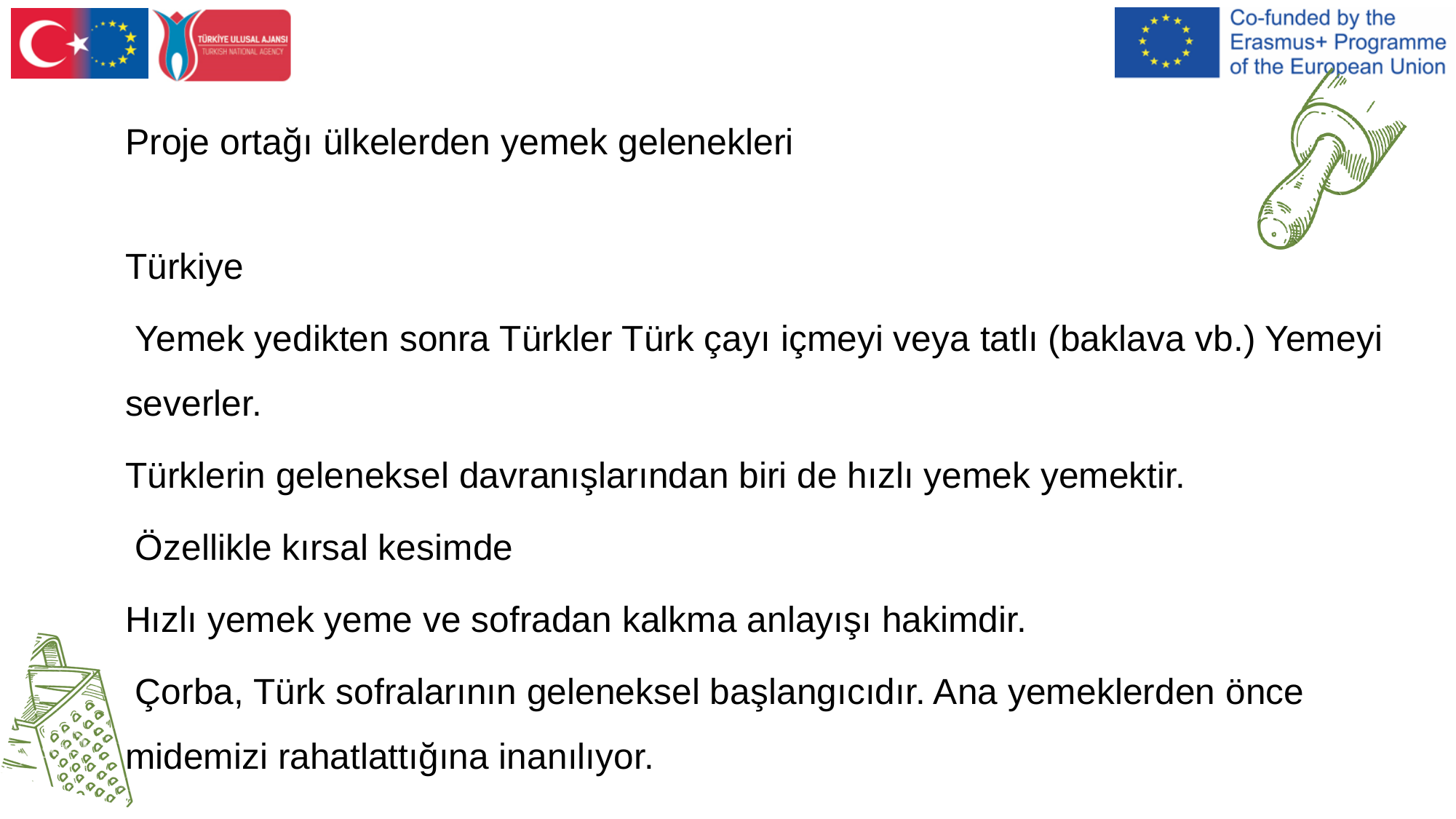

# Proje ortağı ülkelerden yemek gelenekleri
Türkiye
 Yemek yedikten sonra Türkler Türk çayı içmeyi veya tatlı (baklava vb.) Yemeyi severler.
Türklerin geleneksel davranışlarından biri de hızlı yemek yemektir.
 Özellikle kırsal kesimde
Hızlı yemek yeme ve sofradan kalkma anlayışı hakimdir.
 Çorba, Türk sofralarının geleneksel başlangıcıdır. Ana yemeklerden önce midemizi rahatlattığına inanılıyor.